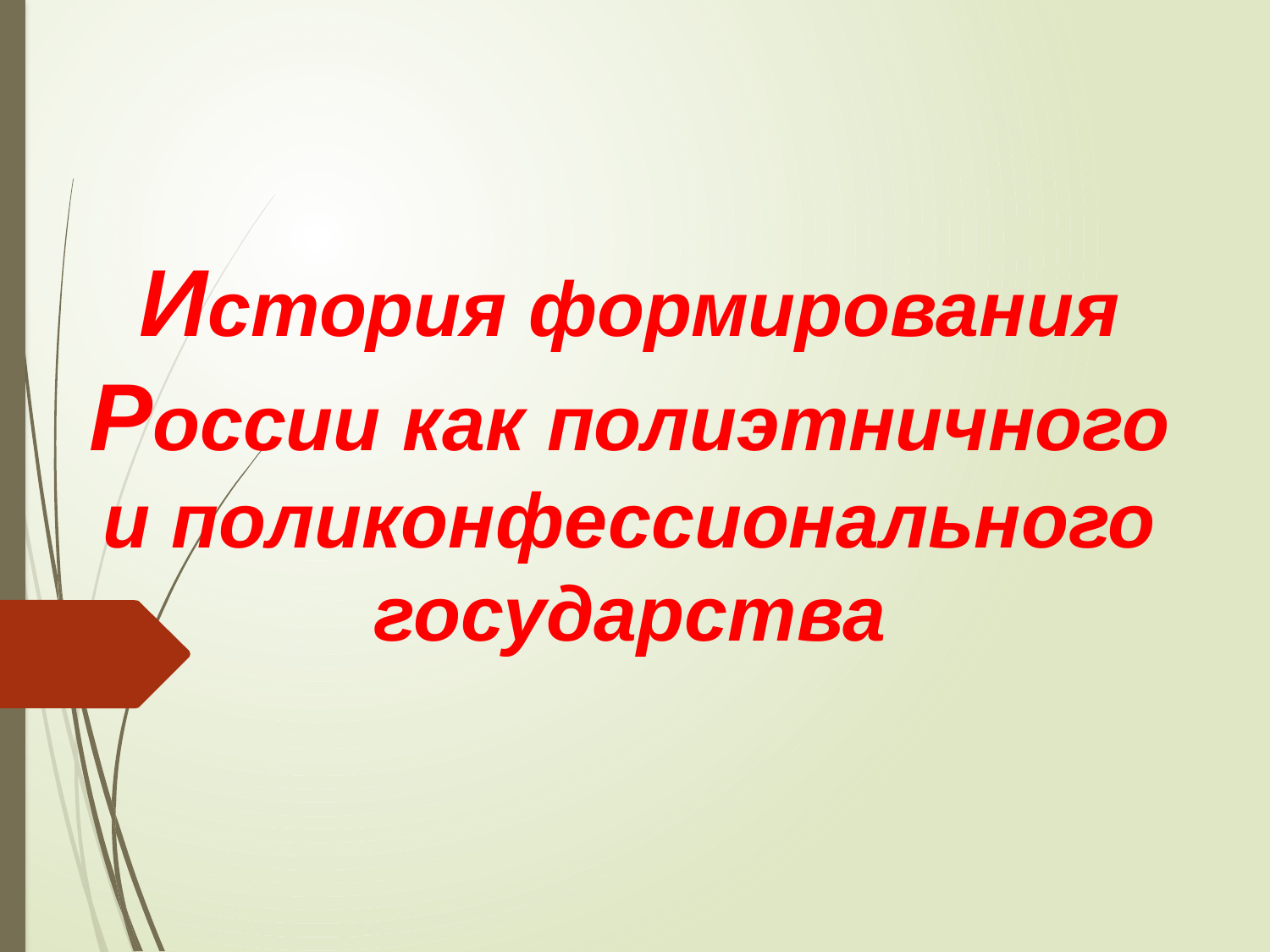

# История формирования России как полиэтничного и поликонфессионального государства